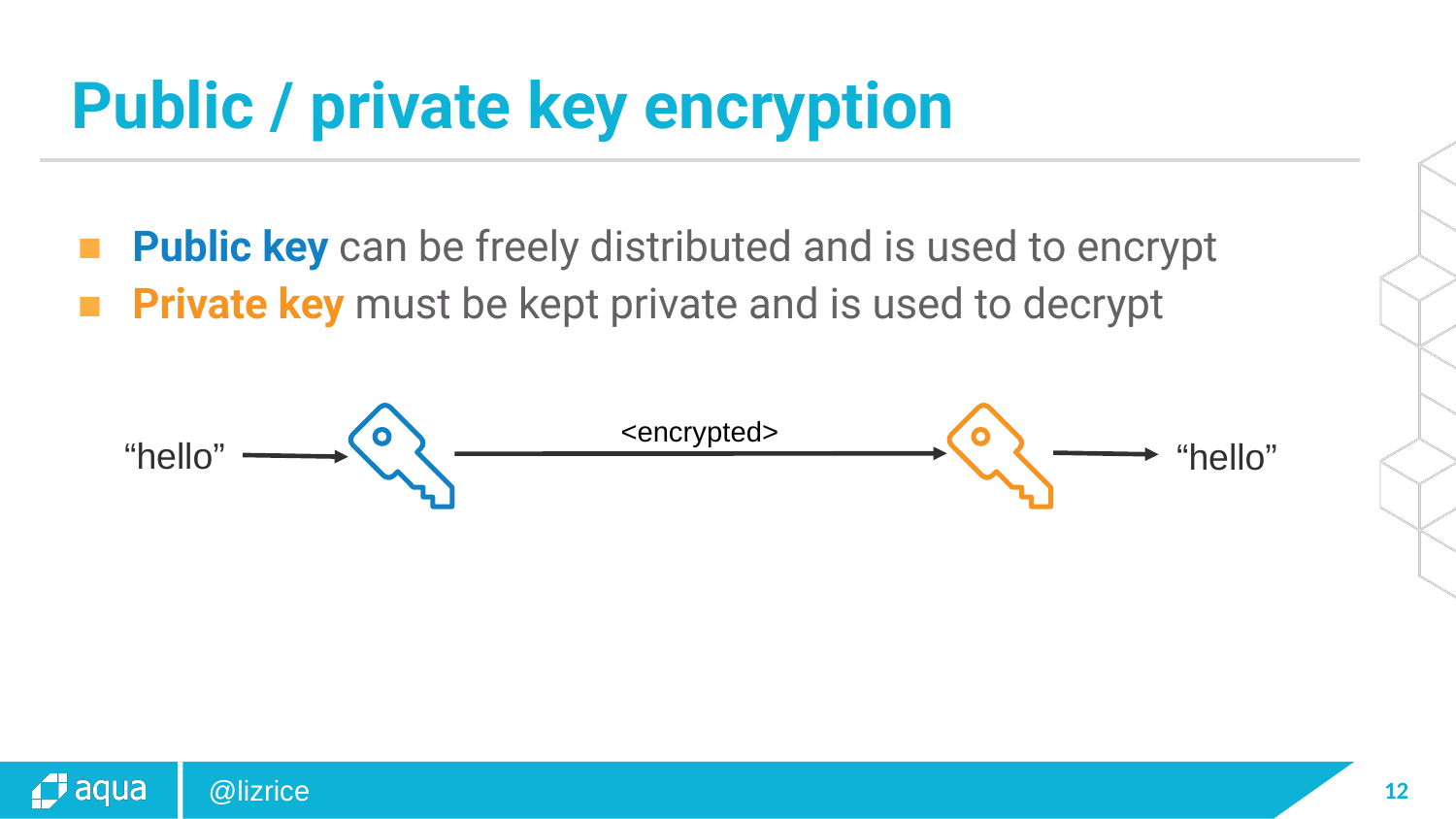

# Public / private key encryption
Public key can be freely distributed and is used to encrypt
Private key must be kept private and is used to decrypt

<encrypted>
“hello”
“hello”